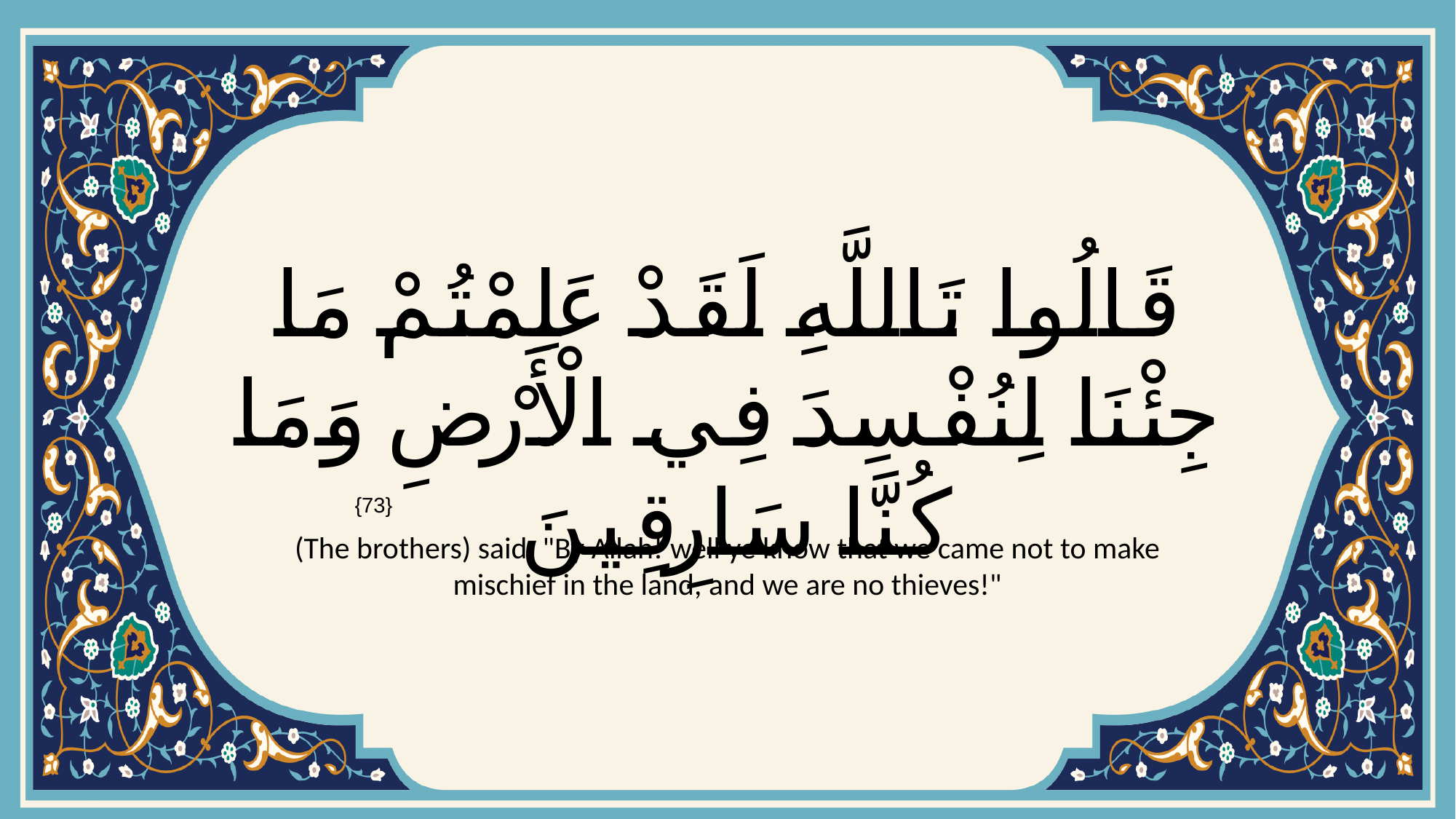

# قَالُوا تَاللَّهِ لَقَدْ عَلِمْتُمْ مَا جِئْنَا لِنُفْسِدَ فِي الْأَرْضِ وَمَا كُنَّا سَارِقِينَ
{73}
(The brothers) said: "By Allah! well ye know that we came not to make mischief in the land, and we are no thieves!"